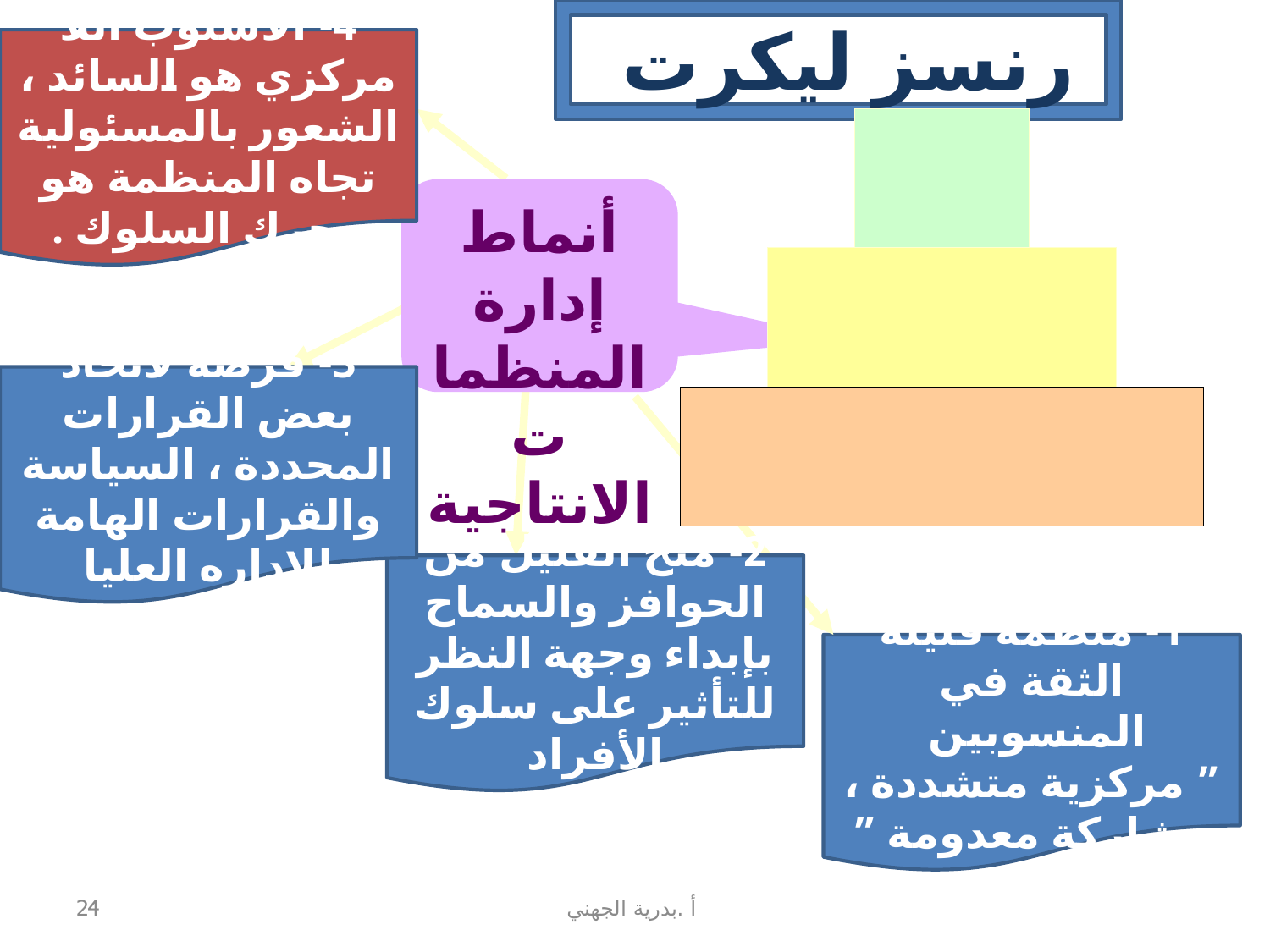

رنسز ليكرت
4- الأسلوب اللا مركزي هو السائد ، الشعور بالمسئولية تجاه المنظمة هو محرك السلوك .

أنماط إدارة المنظمات الانتاجية

3- فرصة لاتخاذ بعض القرارات المحددة ، السياسة والقرارات الهامة للإداره العليا

2- منح القليل من الحوافز والسماح بإبداء وجهة النظر للتأثير على سلوك الأفراد
1- منظمة قليلة الثقة في المنسوبين
” مركزية متشددة ، مشاركة معدومة ”
24
أ .بدرية الجهني